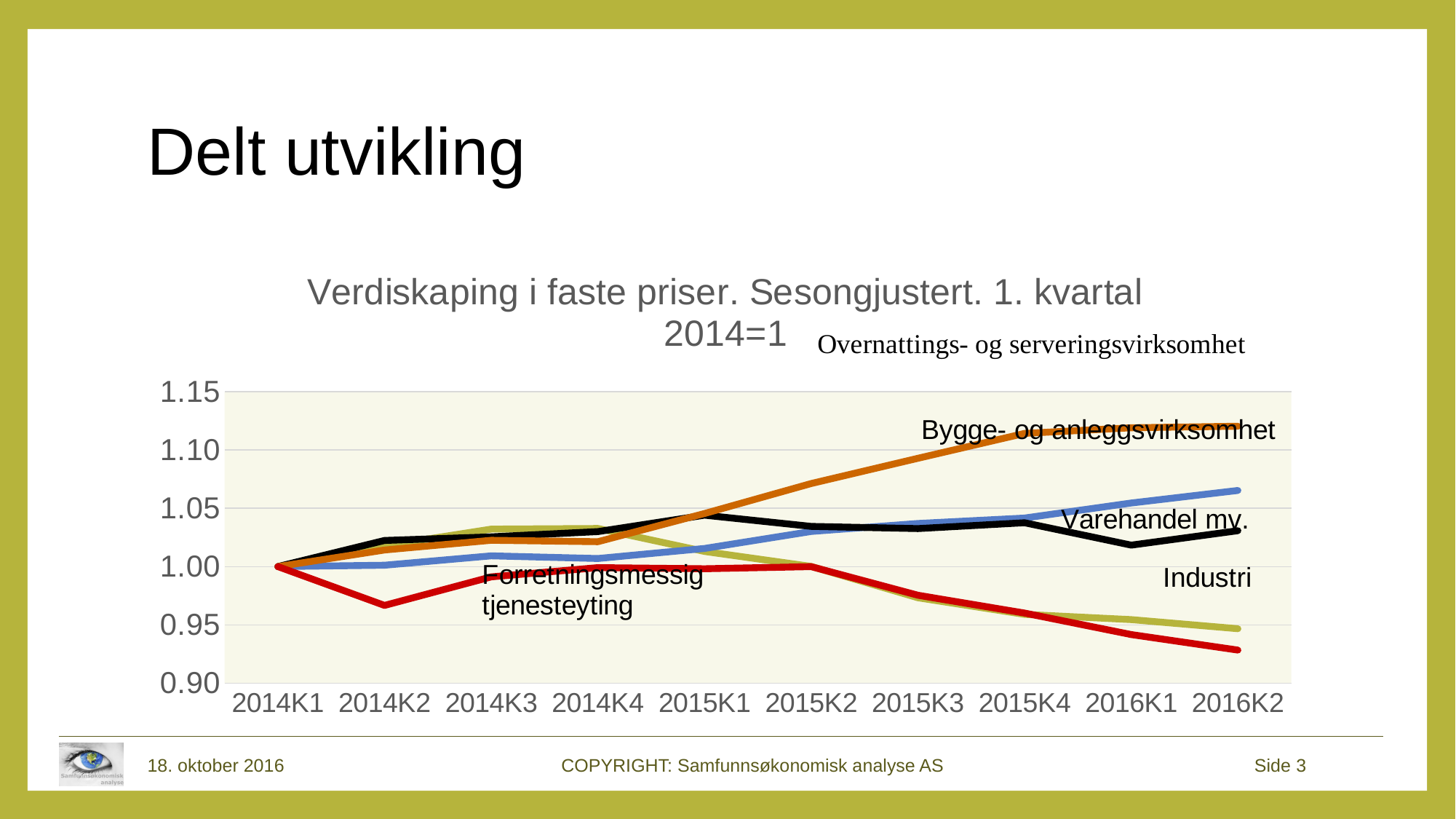

# Delt utvikling

### Chart: Verdiskaping i faste priser. Sesongjustert. 1. kvartal 2014=1

| Category | Industri | Bygge- og anleggsvirksomhet | Varehandel og reparasjon av motorvogner | Overnattings- og serveringsvirksomhet | Forretningsmessig tjenesteyting |
|---|---|---|---|---|---|
| 2014K1 | 1.0 | 1.0 | 1.0 | 1.0 | 1.0 |
| 2014K2 | 1.017836112905064 | 1.0011711560983771 | 1.0223905297794045 | 1.014221638770375 | 0.9667184265010351 |
| 2014K3 | 1.032120199065456 | 1.009201940772963 | 1.0255057339226261 | 1.0225358275899792 | 0.9912008281573499 |
| 2014K4 | 1.0326900429282377 | 1.0069074308659383 | 1.0300033099044021 | 1.021332458155563 | 0.999120082815735 |
| 2015K1 | 1.0129734452759944 | 1.015535744162145 | 1.0440801386265843 | 1.0455092440652007 | 0.998136645962733 |
| 2015K2 | 1.0001329635679823 | 1.0300915413848322 | 1.0344424758084927 | 1.0712175910731867 | 0.9999482401656314 |
| 2015K3 | 0.9732933176309692 | 1.0369750711059058 | 1.0325733533225598 | 1.0928782408926812 | 0.9754658385093167 |
| 2015K4 | 0.9590662158568551 | 1.04158799206482 | 1.0375966200035047 | 1.114210699048244 | 0.9601449275362318 |
| 2016K1 | 0.9545644493408805 | 1.054494610291833 | 1.018379704445007 | 1.1190241767859097 | 0.9417184265010352 |
| 2016K2 | 0.9467385936253466 | 1.0652740266258751 | 1.0307821109402076 | 1.1203369434416366 | 0.928416149068323 |
18. oktober 2016
COPYRIGHT: Samfunnsøkonomisk analyse AS
Side 3